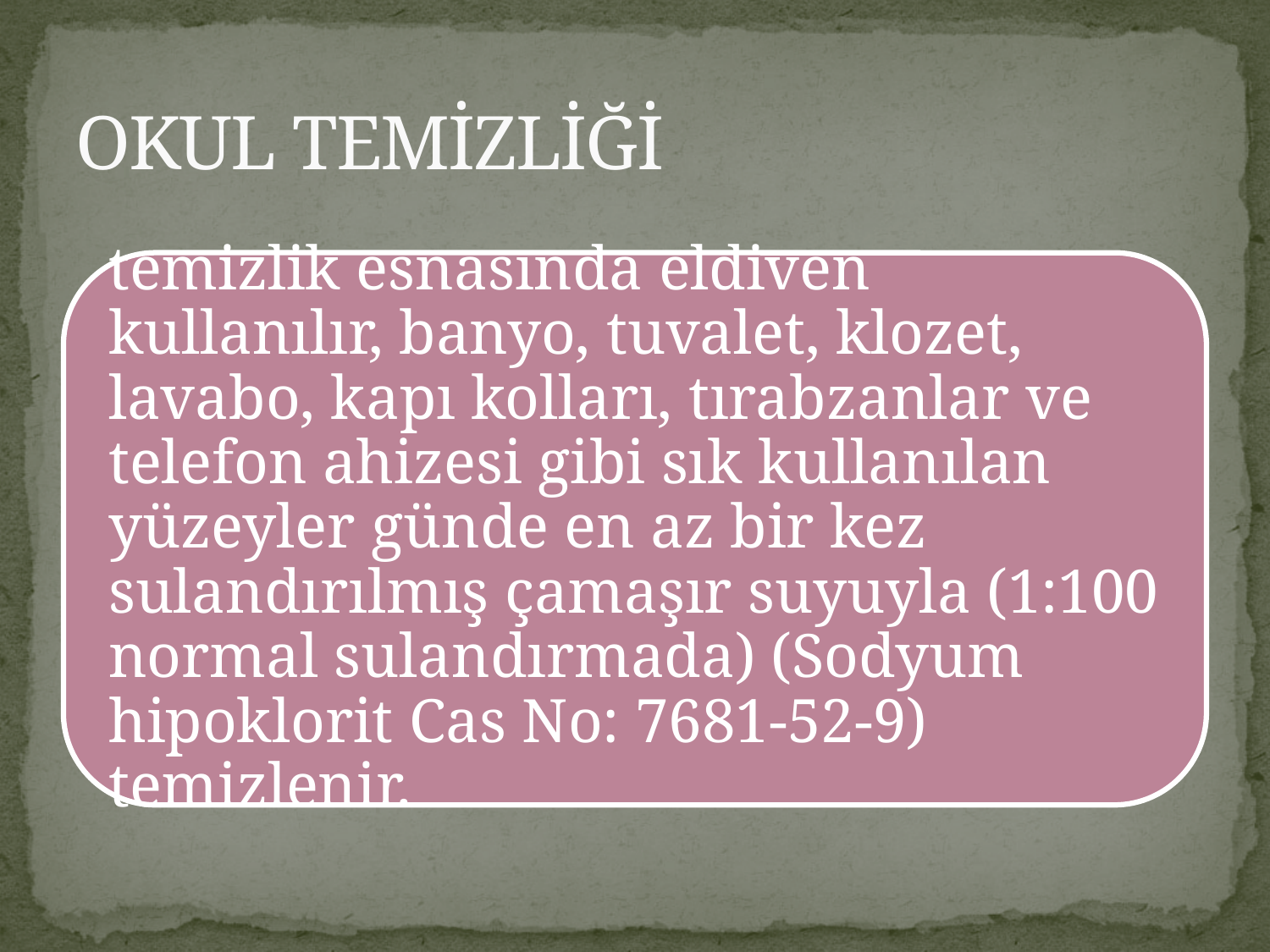

# OKUL TEMİZLİĞİ
temizlik esnasında eldiven kullanılır, banyo, tuvalet, klozet, lavabo, kapı kolları, tırabzanlar ve telefon ahizesi gibi sık kullanılan yüzeyler günde en az bir kez sulandırılmış çamaşır suyuyla (1:100 normal sulandırmada) (Sodyum hipoklorit Cas No: 7681-52-9) temizlenir.